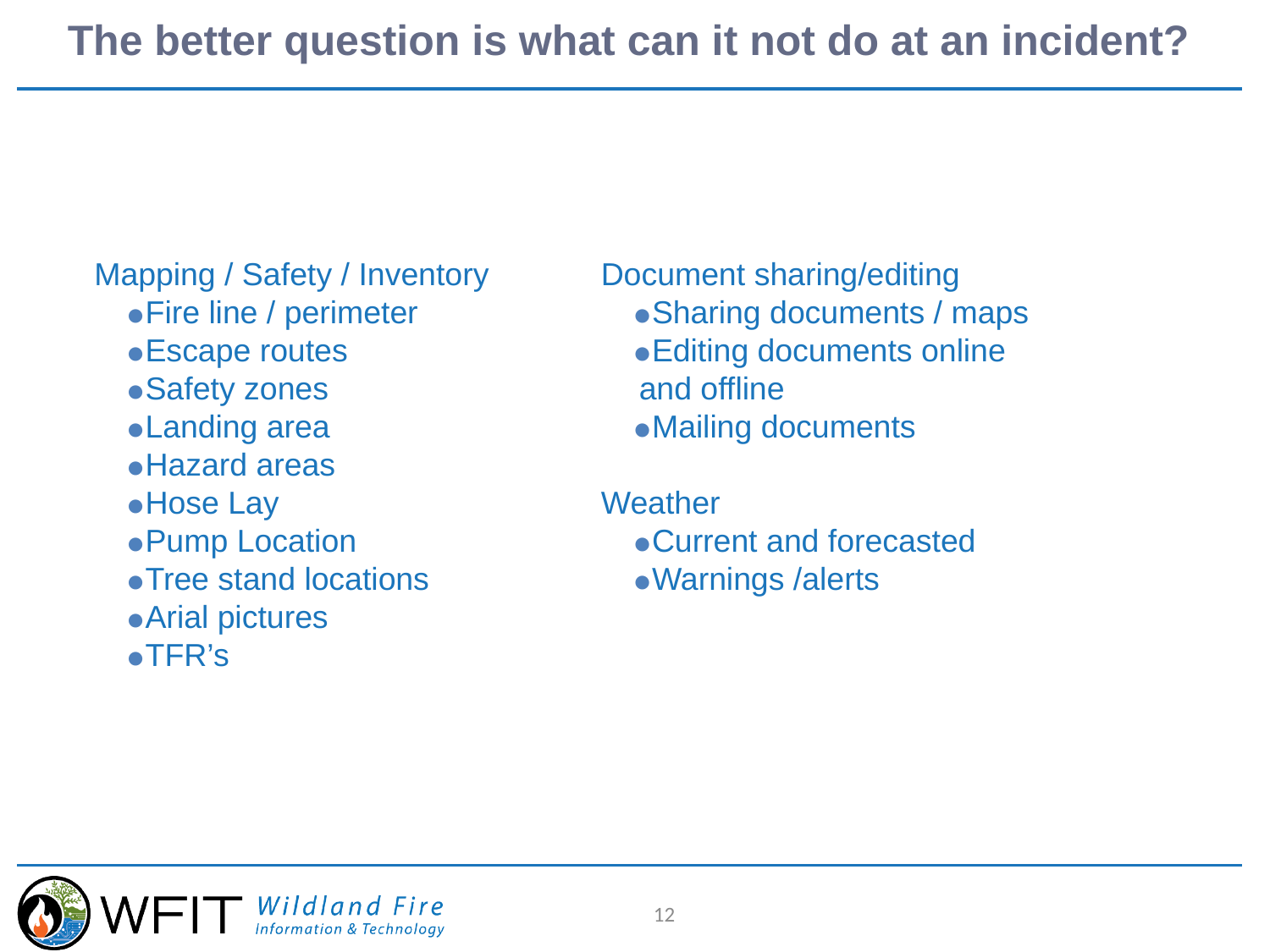

# The better question is what can it not do at an incident?
Document sharing/editing
Sharing documents / maps
Editing documents online and offline
Mailing documents

Weather
Current and forecasted
Warnings /alerts

Mapping / Safety / Inventory
Fire line / perimeter
Escape routes
Safety zones
Landing area
Hazard areas
Hose Lay
Pump Location
Tree stand locations
Arial pictures
TFR’s